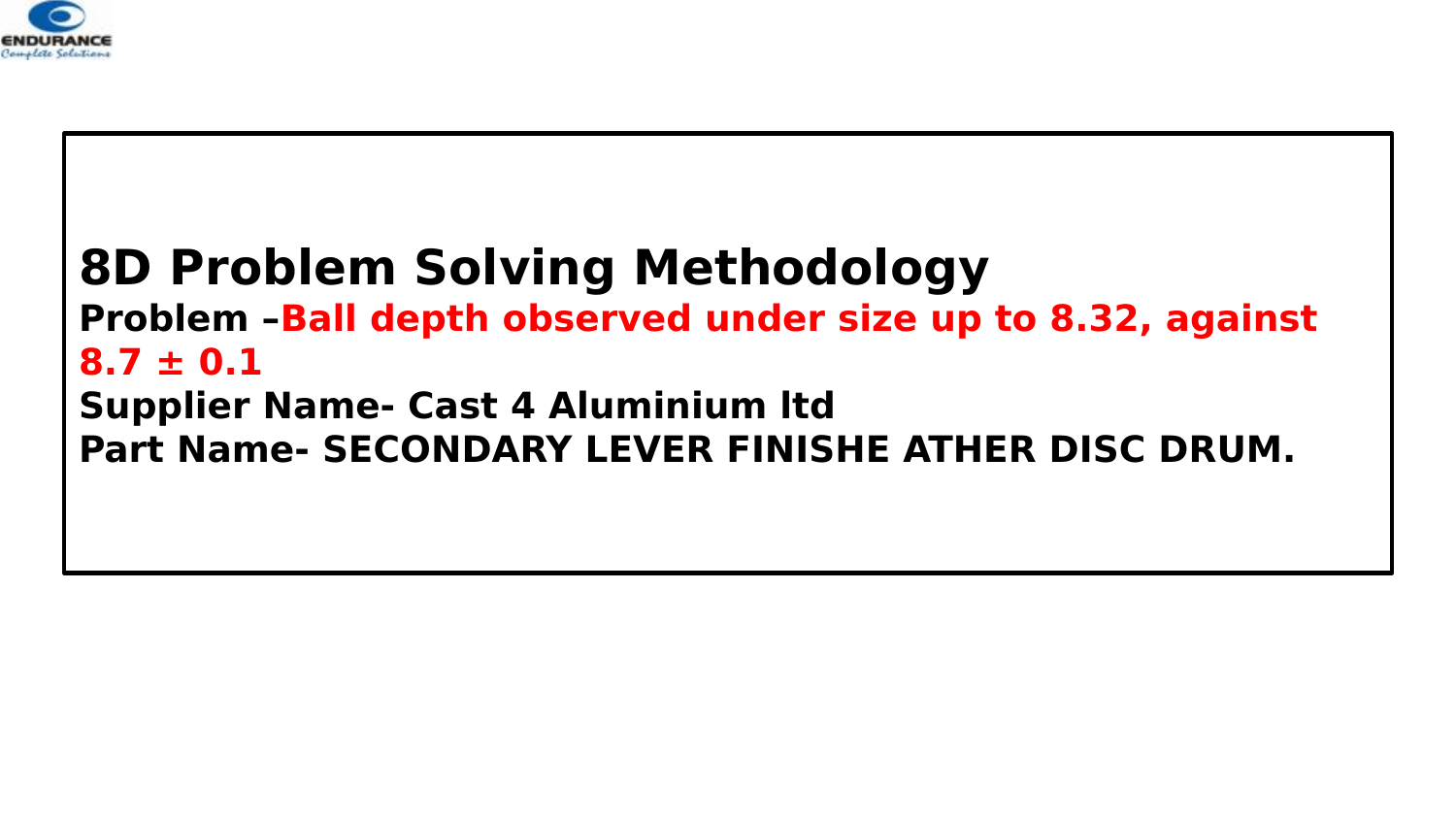

# 8D Problem Solving Methodology Problem –Ball depth observed under size up to 8.32, against 8.7 ± 0.1 Supplier Name- Cast 4 Aluminium ltd Part Name- SECONDARY LEVER FINISHE ATHER DISC DRUM.